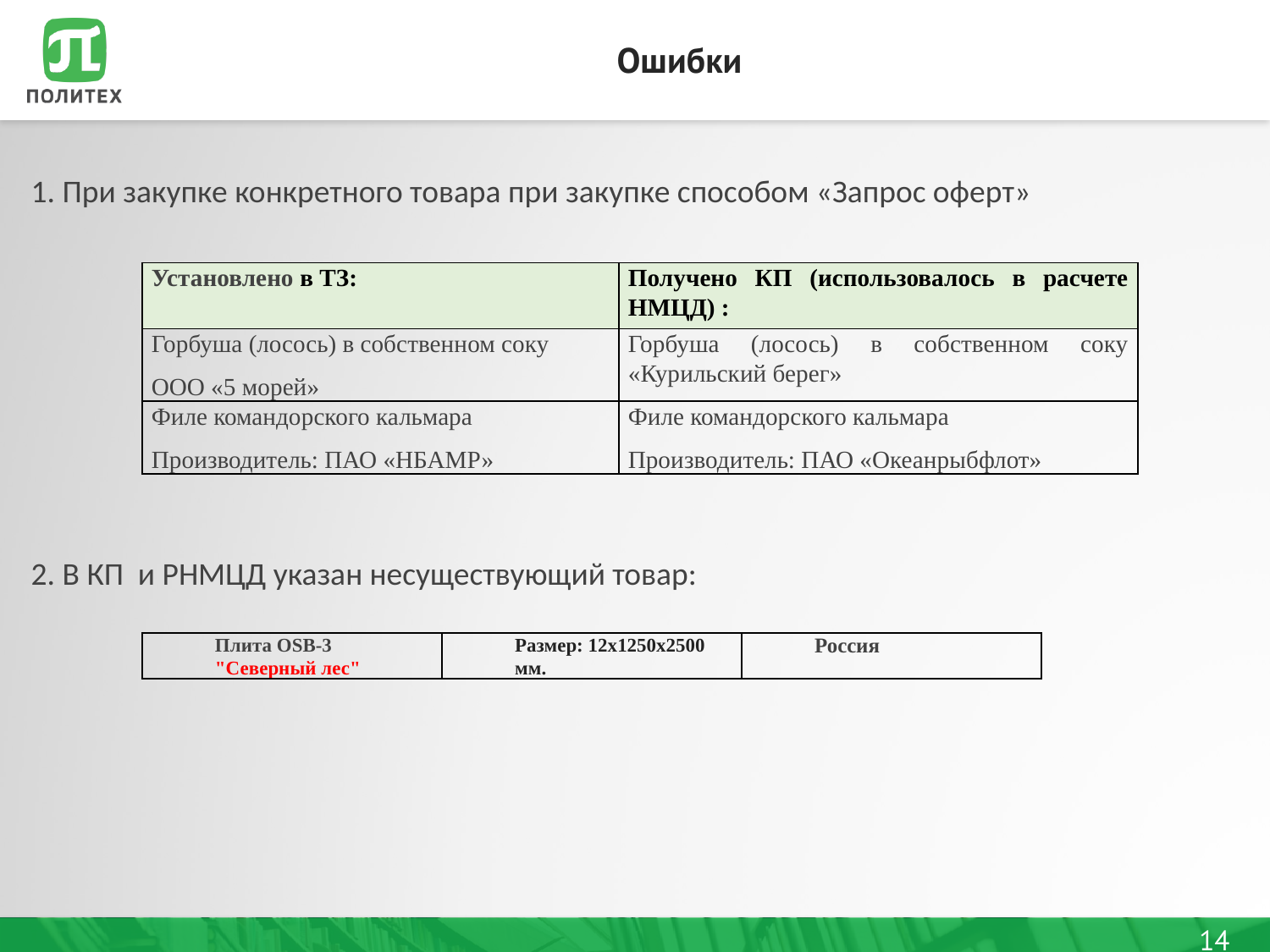

# Ошибки

1. При закупке конкретного товара при закупке способом «Запрос оферт»

2. В КП  и РНМЦД указан несуществующий товар:

| Установлено в ТЗ: | Получено КП (использовалось в расчете НМЦД) : |
| --- | --- |
| Горбуша (лосось) в собственном соку ООО «5 морей» | Горбуша (лосось) в собственном соку «Курильский берег» |
| Филе командорского кальмара Производитель: ПАО «НБАМР» | Филе командорского кальмара Производитель: ПАО «Океанрыбфлот» |
| Плита OSB-3 "Северный лес" | Размер: 12х1250х2500 мм. | Россия |
| --- | --- | --- |